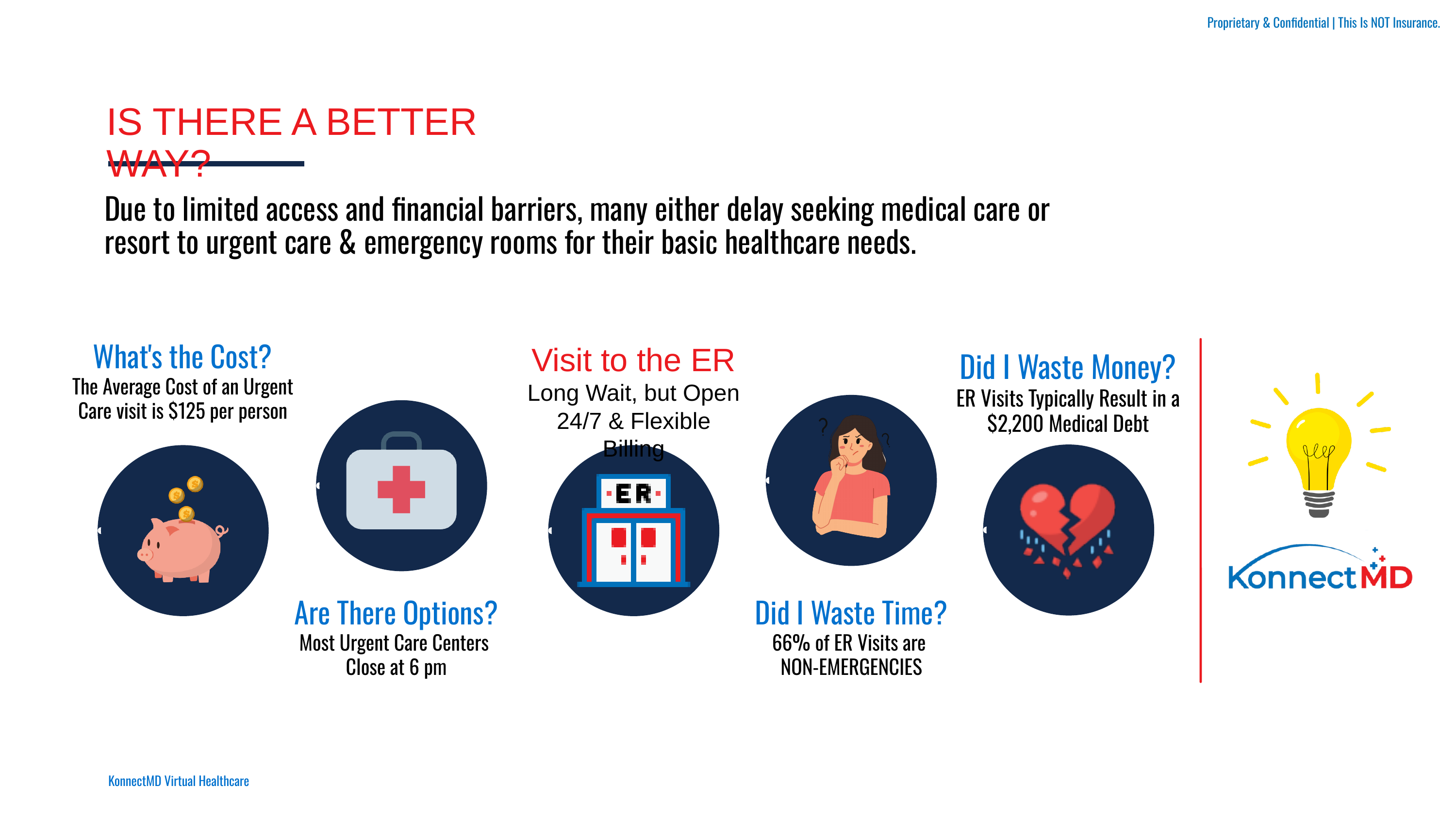

Proprietary & Confidential | This Is NOT Insurance.
IS THERE A BETTER WAY?

Due to limited access and financial barriers, many either delay seeking medical care or resort to urgent care & emergency rooms for their basic healthcare needs.

What's the Cost?
The Average Cost of an Urgent Care visit is $125 per person

Visit to the ER
Long Wait, but Open 24/7 & Flexible Billing
Did I Waste Money?
ER Visits Typically Result in a $2,200 Medical Debt

Are There Options?
Most Urgent Care Centers
Close at 6 pm
Did I Waste Time?
66% of ER Visits are
NON-EMERGENCIES
KonnectMD Virtual Healthcare